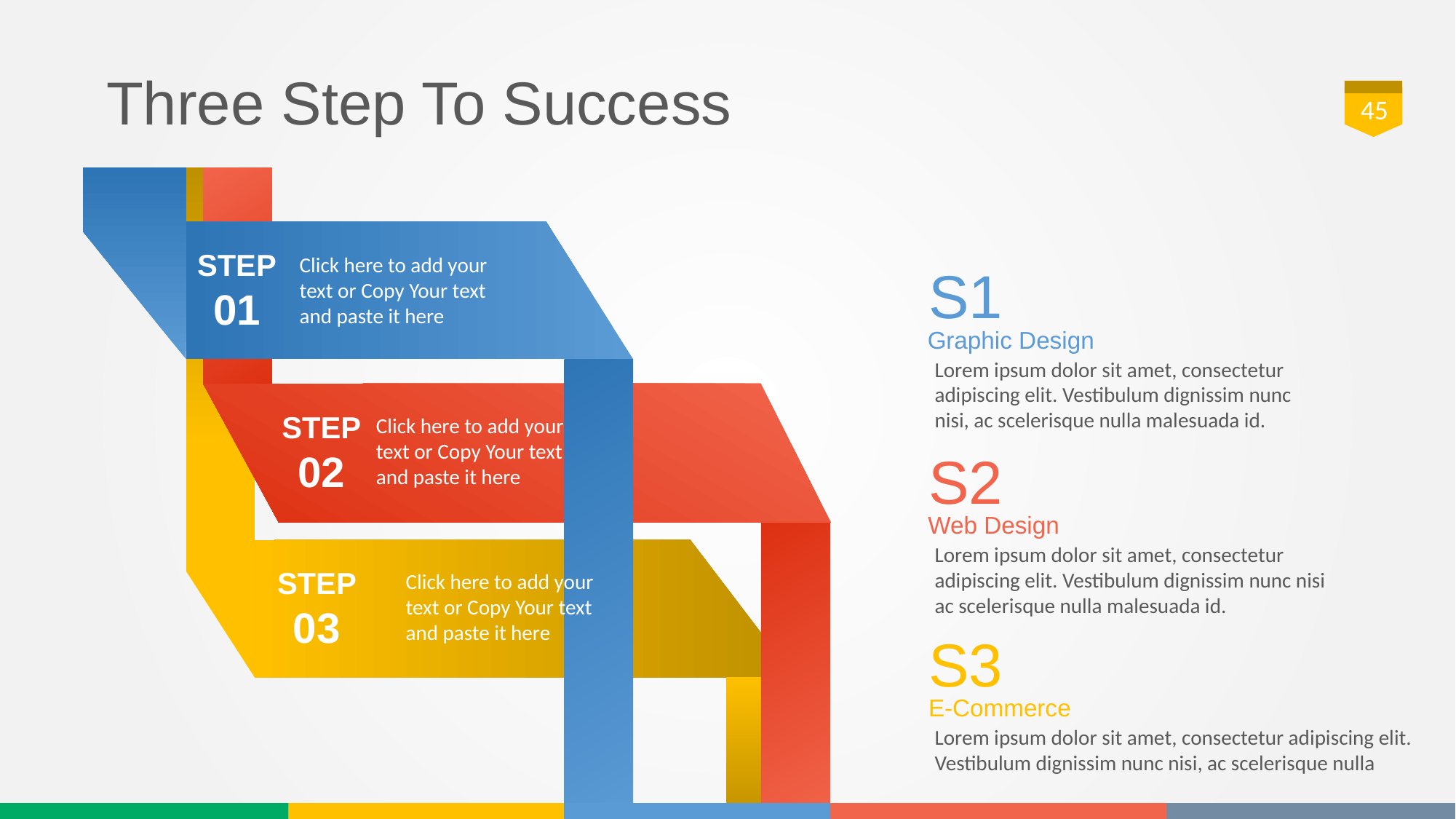

# Three Step To Success
45

STEP
01
Click here to add your
text or Copy Your text
and paste it here
S1
Graphic Design
Lorem ipsum dolor sit amet, consectetur adipiscing elit. Vestibulum dignissim nunc nisi, ac scelerisque nulla malesuada id.
STEP
02
Click here to add your
text or Copy Your text
and paste it here
S2
Web Design
Lorem ipsum dolor sit amet, consectetur adipiscing elit. Vestibulum dignissim nunc nisi ac scelerisque nulla malesuada id.
STEP
03
Click here to add your
text or Copy Your text
and paste it here
S3
E-Commerce
Lorem ipsum dolor sit amet, consectetur adipiscing elit. Vestibulum dignissim nunc nisi, ac scelerisque nulla